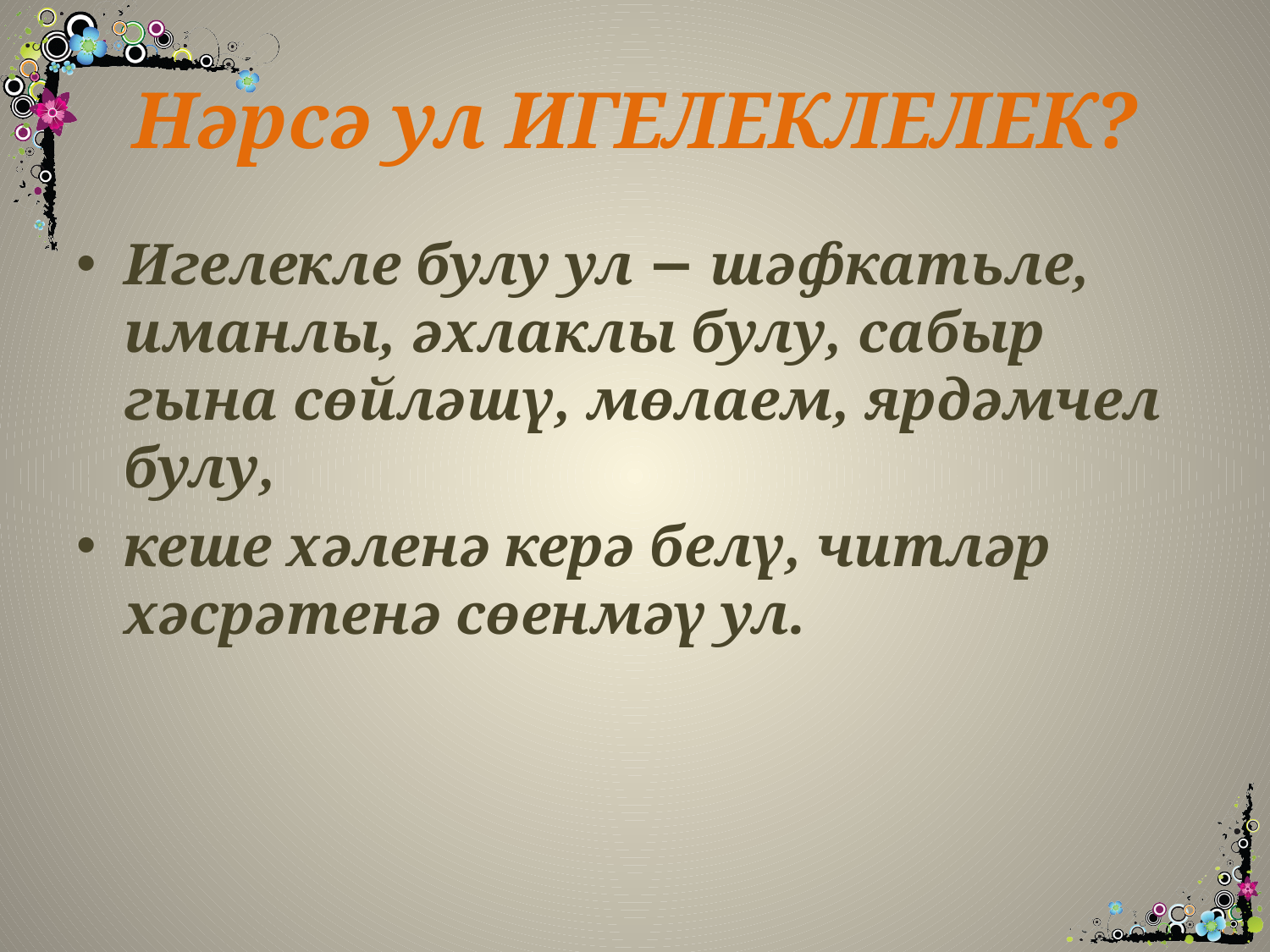

# Нәрсә ул ИГЕЛЕКЛЕЛЕК?
Игелекле булу ул − шәфкатьле, иманлы, әхлаклы булу, сабыр гына сөйләшү, мөлаем, ярдәмчел булу,
кеше хәленә керә белү, читләр хәсрәтенә сөенмәү ул.